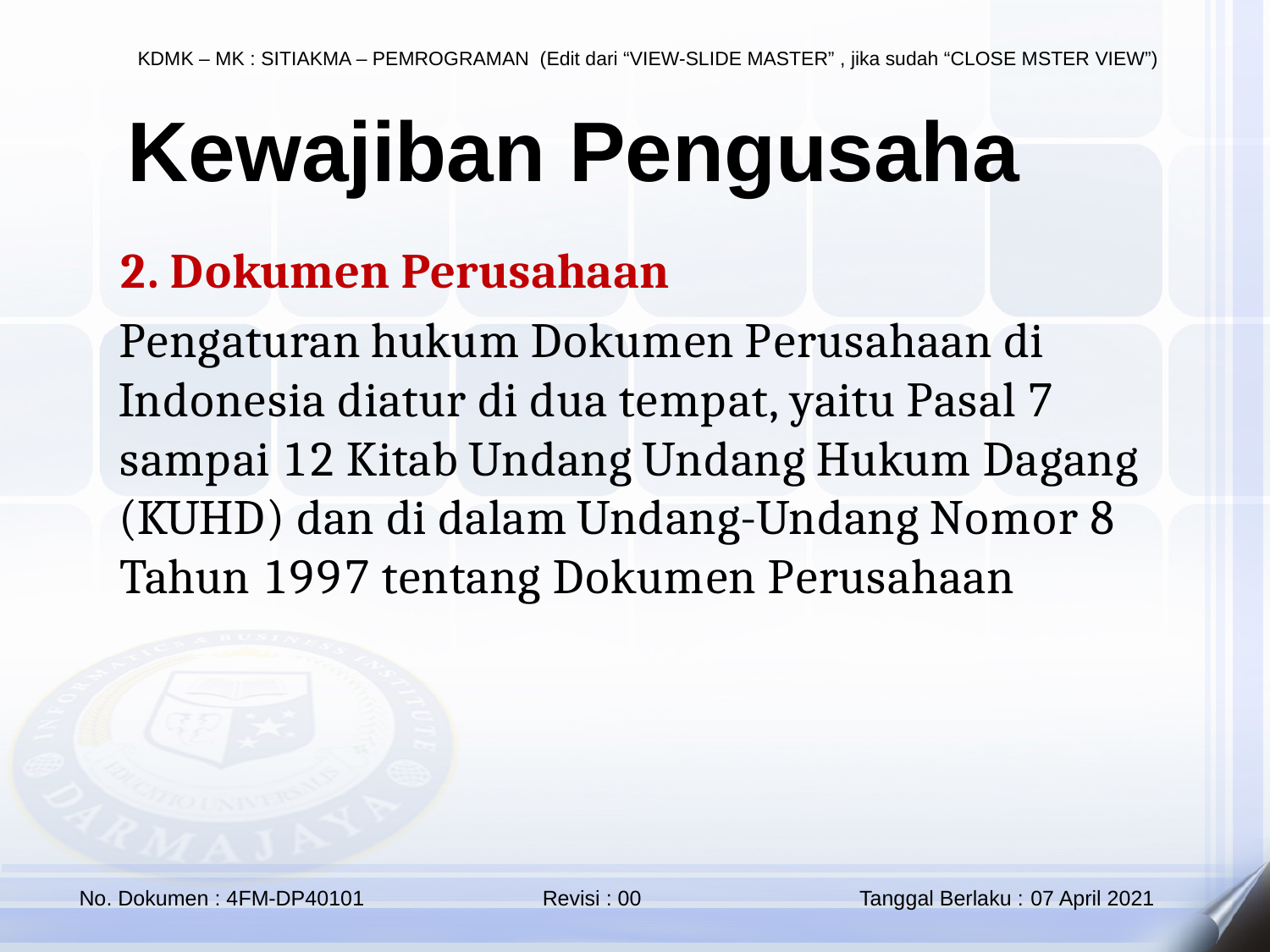

# Kewajiban Pengusaha
2. Dokumen Perusahaan
Pengaturan hukum Dokumen Perusahaan di Indonesia diatur di dua tempat, yaitu Pasal 7 sampai 12 Kitab Undang Undang Hukum Dagang (KUHD) dan di dalam Undang-Undang Nomor 8 Tahun 1997 tentang Dokumen Perusahaan